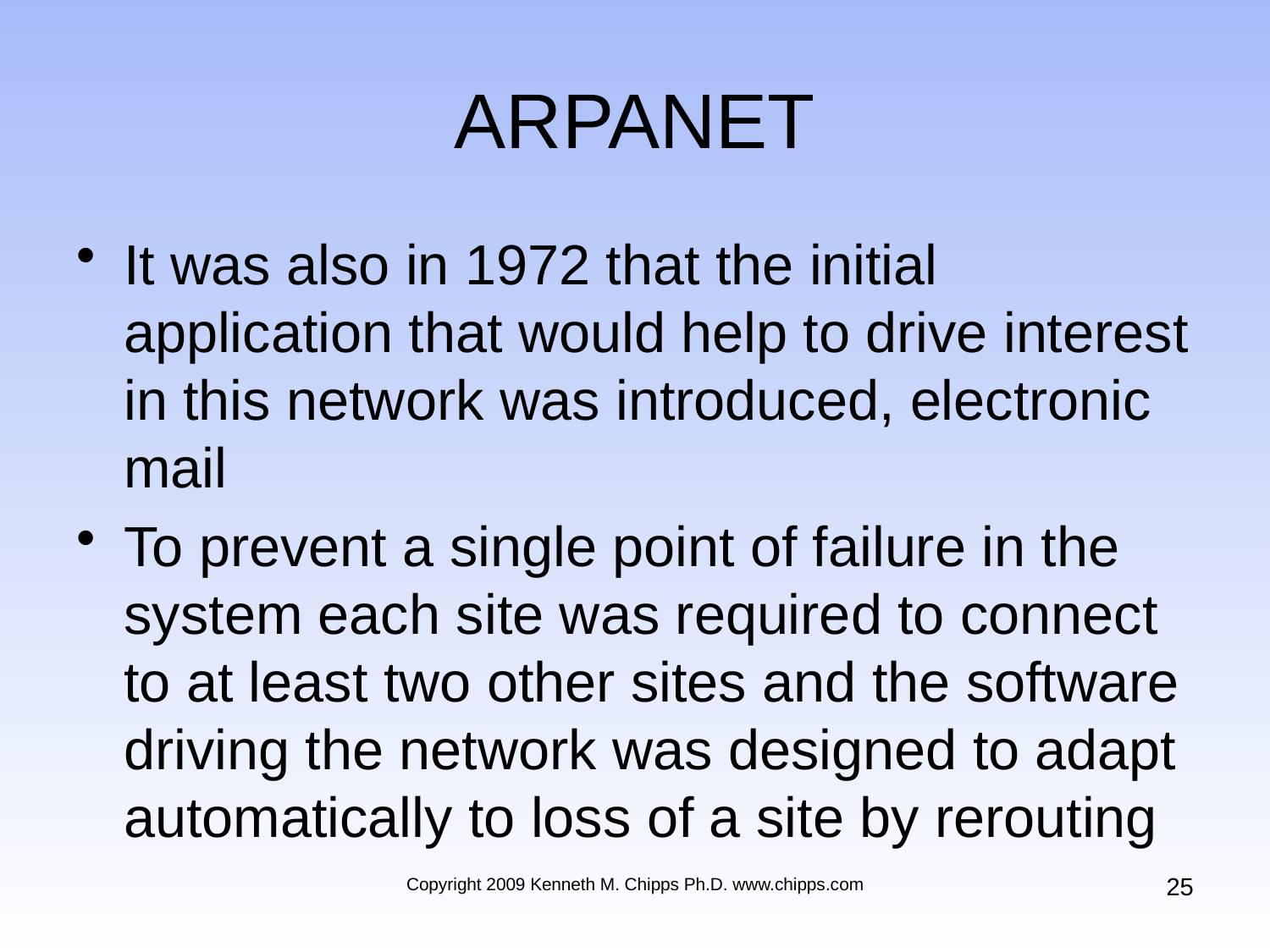

# ARPANET
It was also in 1972 that the initial application that would help to drive interest in this network was introduced, electronic mail
To prevent a single point of failure in the system each site was required to connect to at least two other sites and the software driving the network was designed to adapt automatically to loss of a site by rerouting
25
Copyright 2009 Kenneth M. Chipps Ph.D. www.chipps.com